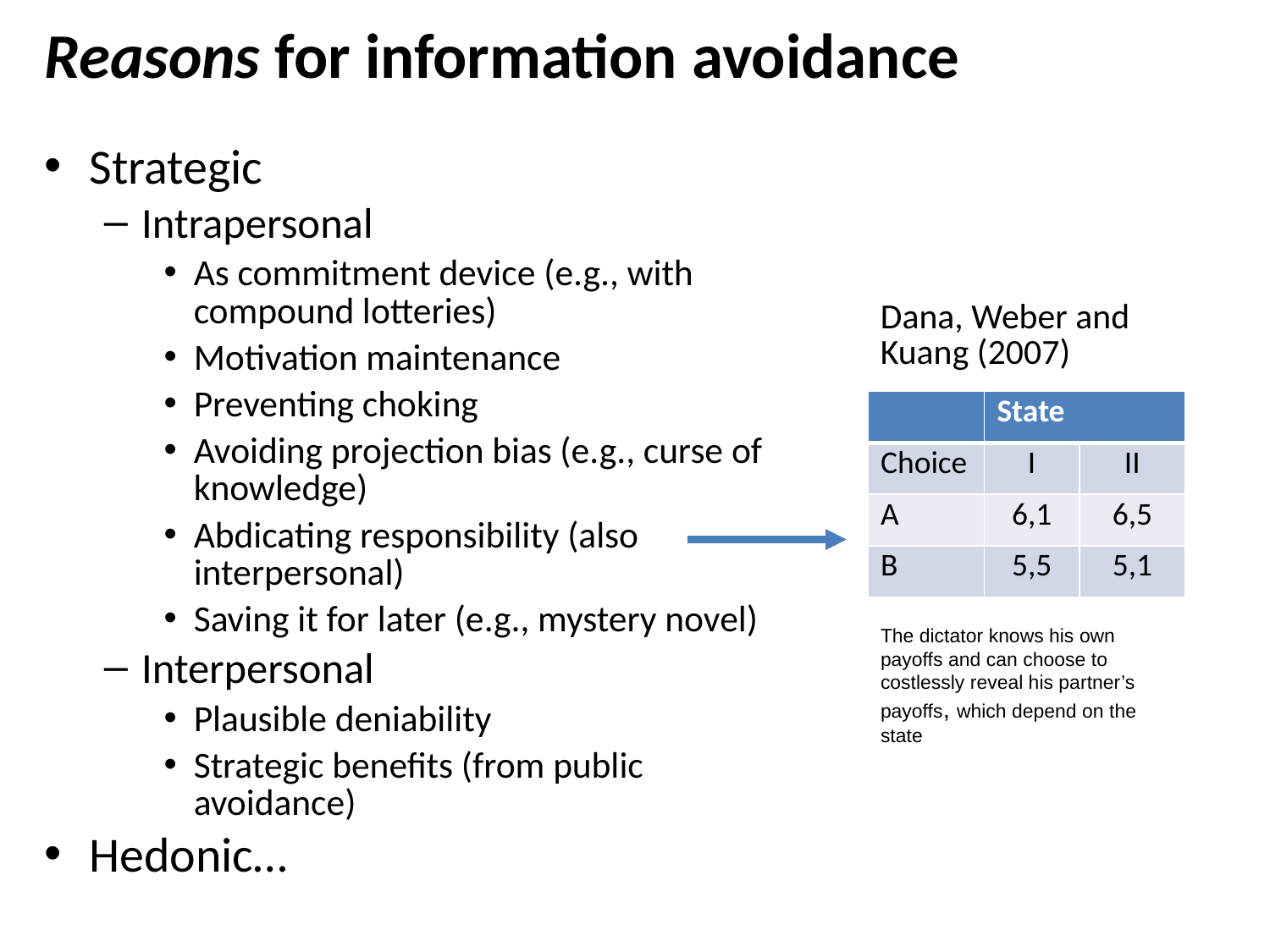

# Reasons for information avoidance
Strategic
Intrapersonal
As commitment device (e.g., with compound lotteries)
Motivation maintenance
Preventing choking
Avoiding projection bias (e.g., curse of knowledge)
Abdicating responsibility (also interpersonal)
Saving it for later (e.g., mystery novel)
Interpersonal
Plausible deniability
Strategic benefits (from public avoidance)
Hedonic…
Dana, Weber and Kuang (2007)
|  | State |  |
| --- | --- | --- |
| Choice | I | II |
| A | 6,1 | 6,5 |
| B | 5,5 | 5,1 |
The dictator knows his own payoffs and can choose to costlessly reveal his partner’s payoffs, which depend on the state